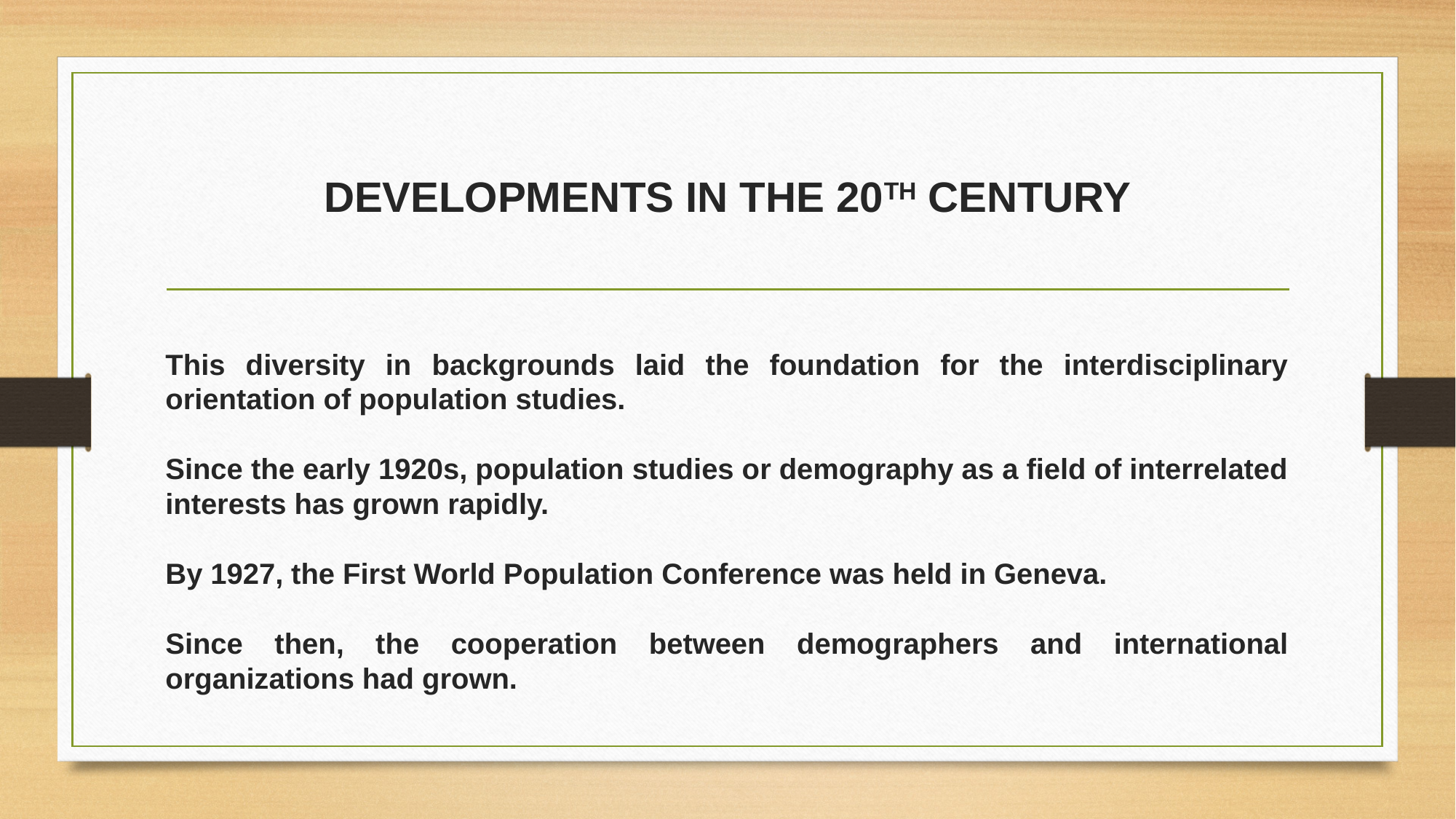

# DEVELOPMENTS IN THE 20TH CENTURY

This diversity in backgrounds laid the foundation for the interdisciplinary orientation of population studies.

Since the early 1920s, population studies or demography as a field of interrelated interests has grown rapidly.

By 1927, the First World Population Conference was held in Geneva.

Since then, the cooperation between demographers and international organizations had grown.